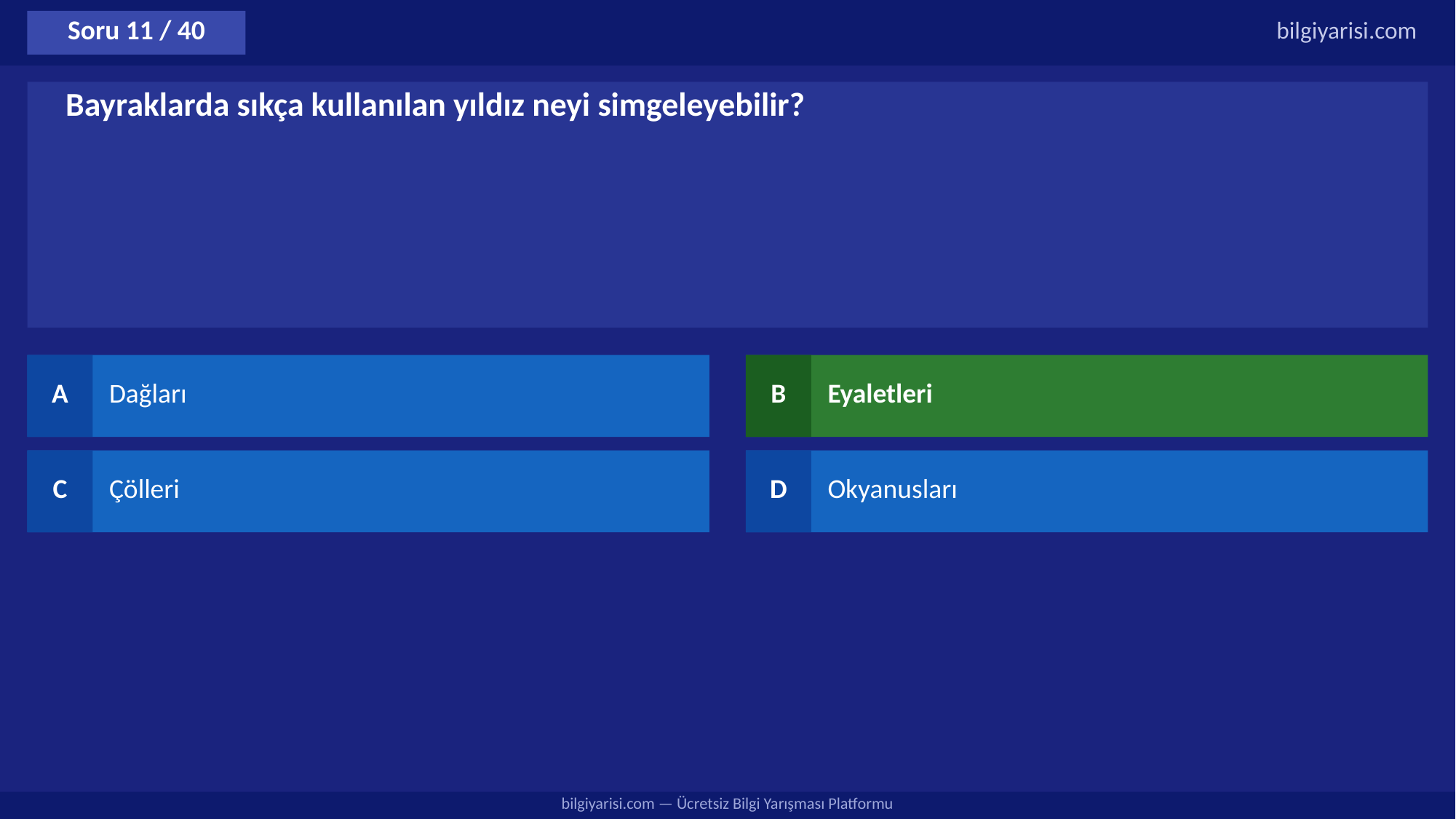

Soru 11 / 40
bilgiyarisi.com

Bayraklarda sıkça kullanılan yıldız neyi simgeleyebilir?

A
Dağları

B
Eyaletleri

C
Çölleri

D
Okyanusları
bilgiyarisi.com — Ücretsiz Bilgi Yarışması Platformu